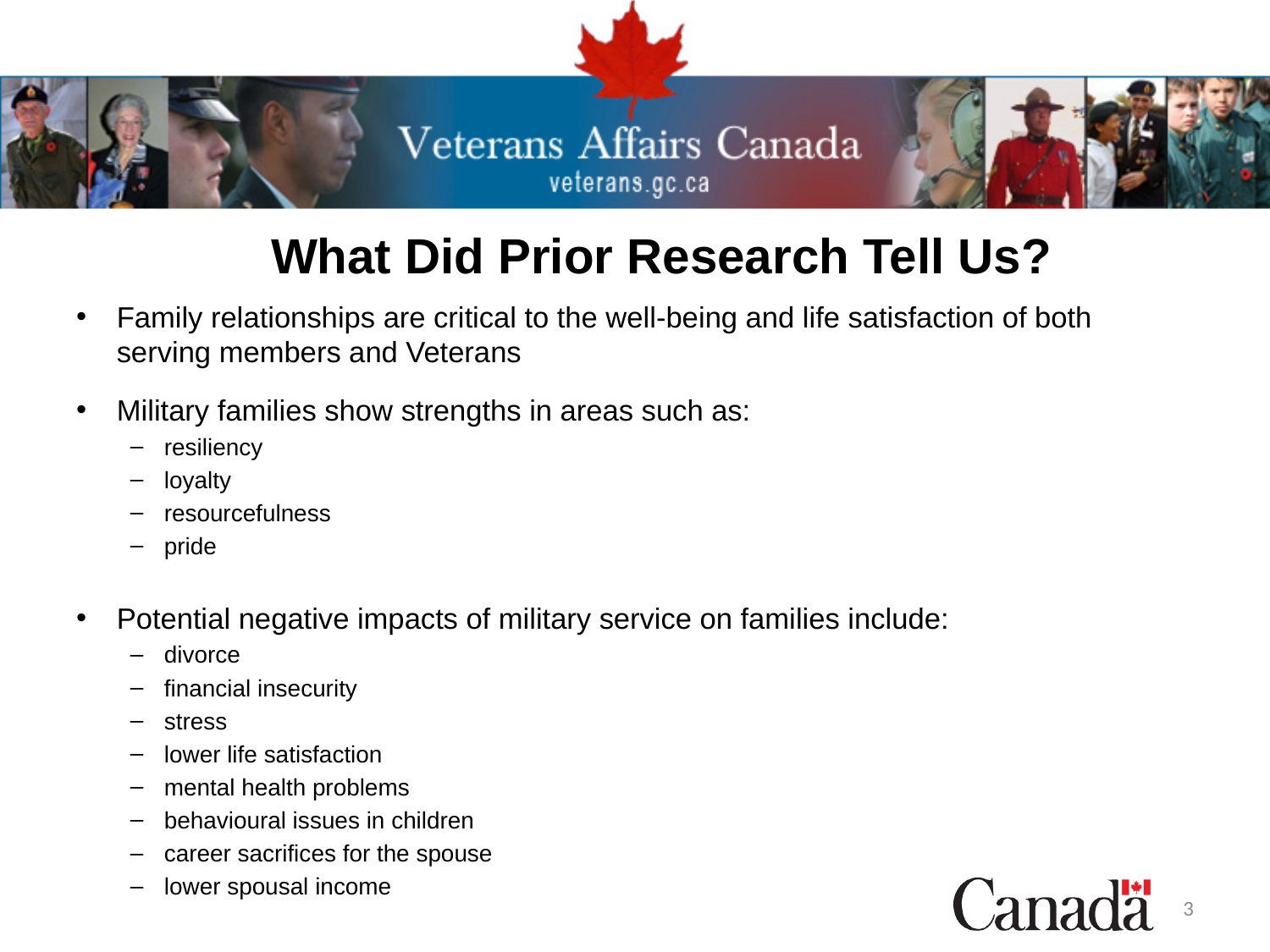

# What Did Prior Research Tell Us?

Family relationships are critical to the well-being and life satisfaction of both serving members and Veterans

Military families show strengths in areas such as:
resiliency
loyalty
resourcefulness
pride

Potential negative impacts of military service on families include:
divorce
financial insecurity
stress
lower life satisfaction
mental health problems
behavioural issues in children
career sacrifices for the spouse
lower spousal income
3